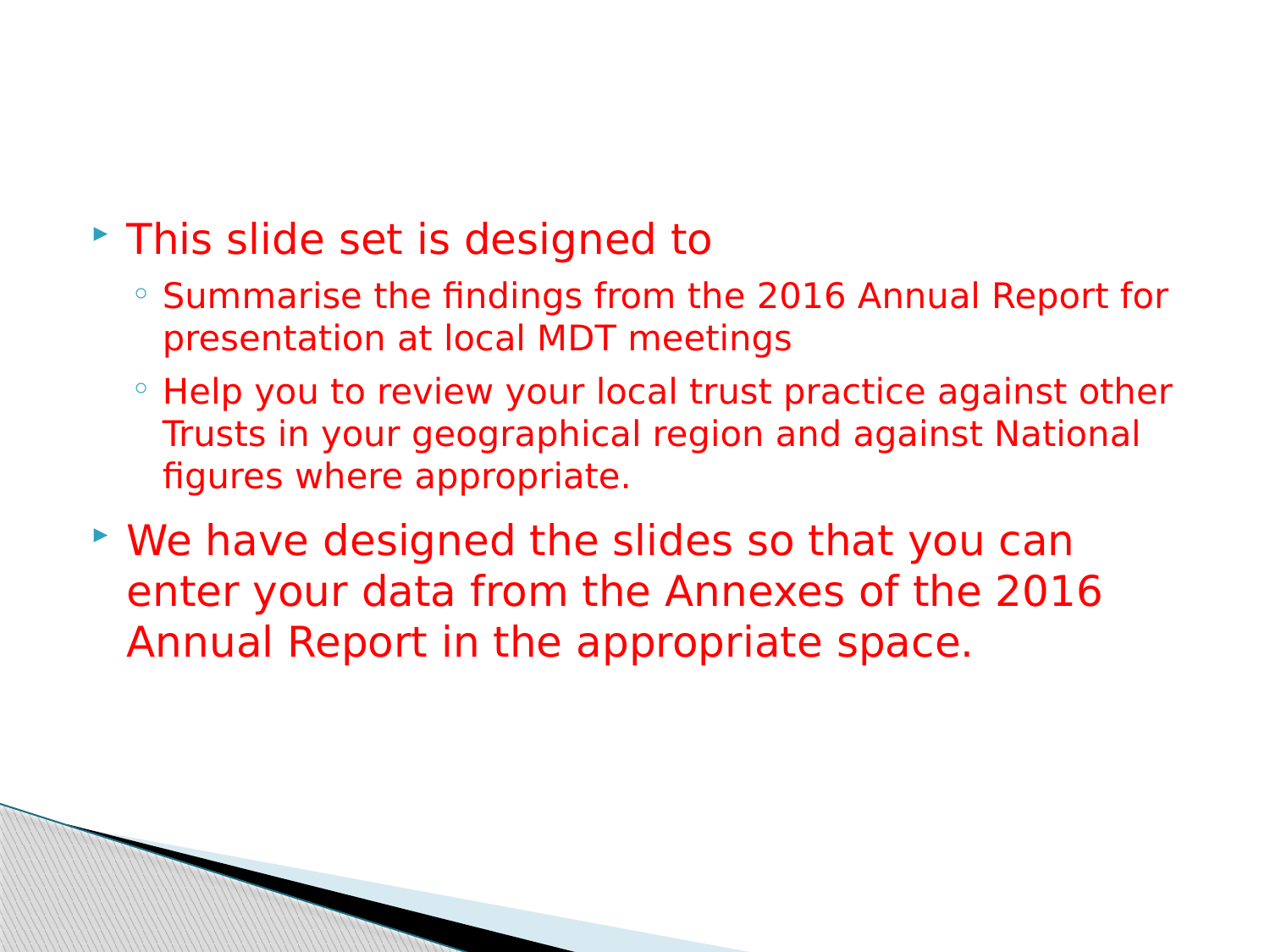

#
This slide set is designed to
Summarise the findings from the 2016 Annual Report for presentation at local MDT meetings
Help you to review your local trust practice against other Trusts in your geographical region and against National figures where appropriate.
We have designed the slides so that you can enter your data from the Annexes of the 2016 Annual Report in the appropriate space.